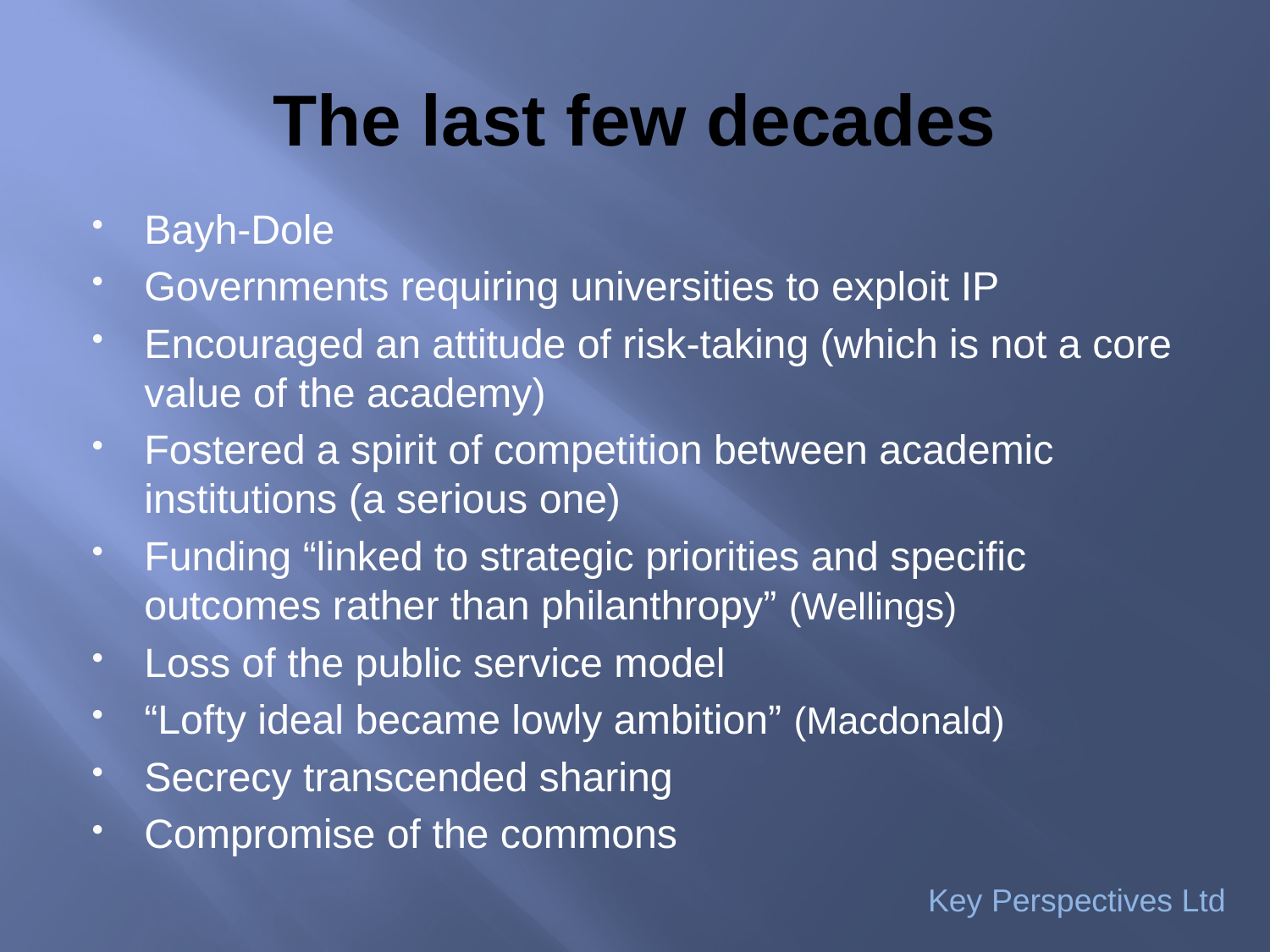

# The last few decades
Bayh-Dole
Governments requiring universities to exploit IP
Encouraged an attitude of risk-taking (which is not a core value of the academy)
Fostered a spirit of competition between academic institutions (a serious one)
Funding “linked to strategic priorities and specific outcomes rather than philanthropy” (Wellings)
Loss of the public service model
“Lofty ideal became lowly ambition” (Macdonald)
Secrecy transcended sharing
Compromise of the commons

Key Perspectives Ltd